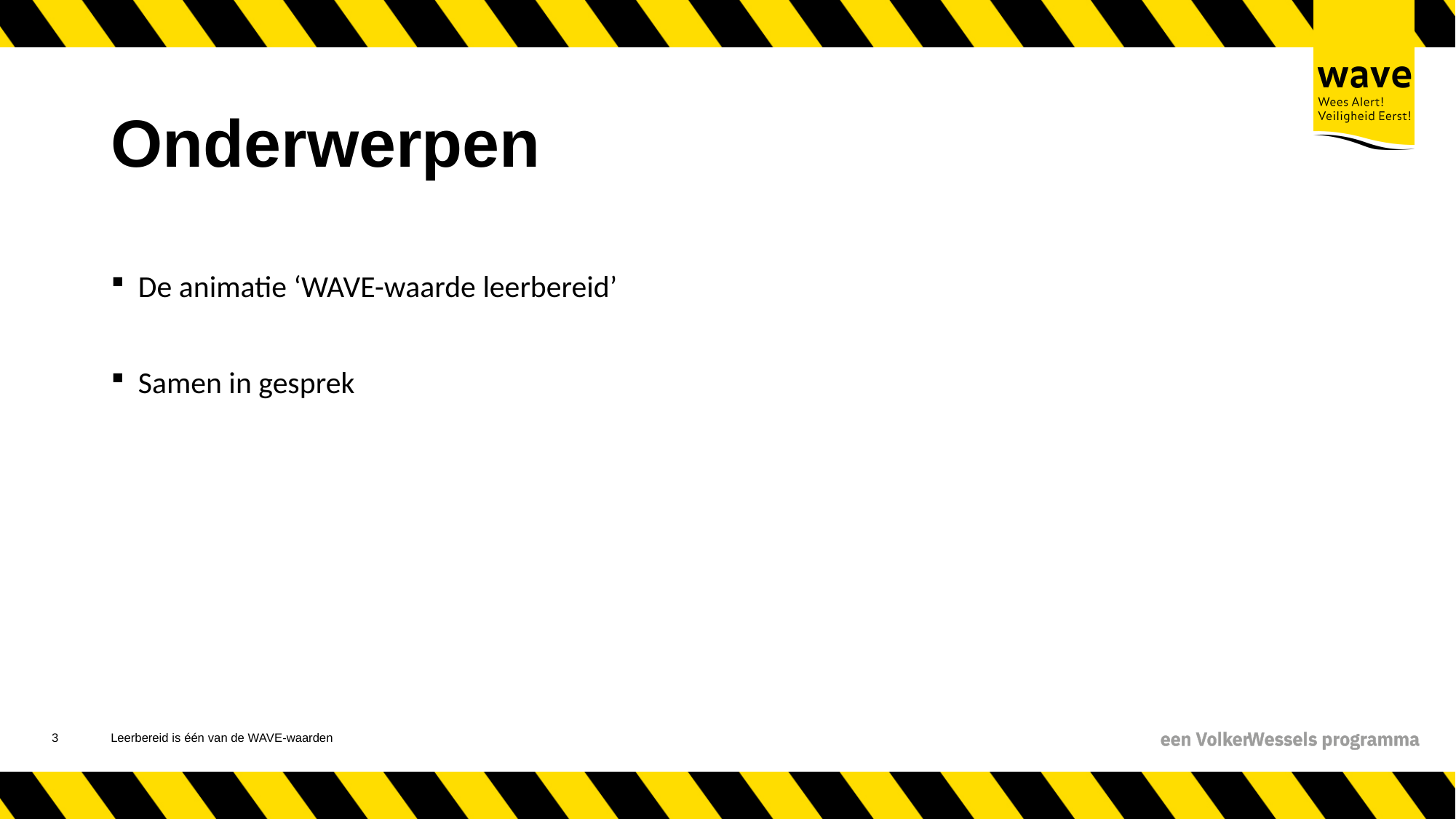

# Onderwerpen

De animatie ‘WAVE-waarde leerbereid’

Samen in gesprek

3
Leerbereid is één van de WAVE-waarden